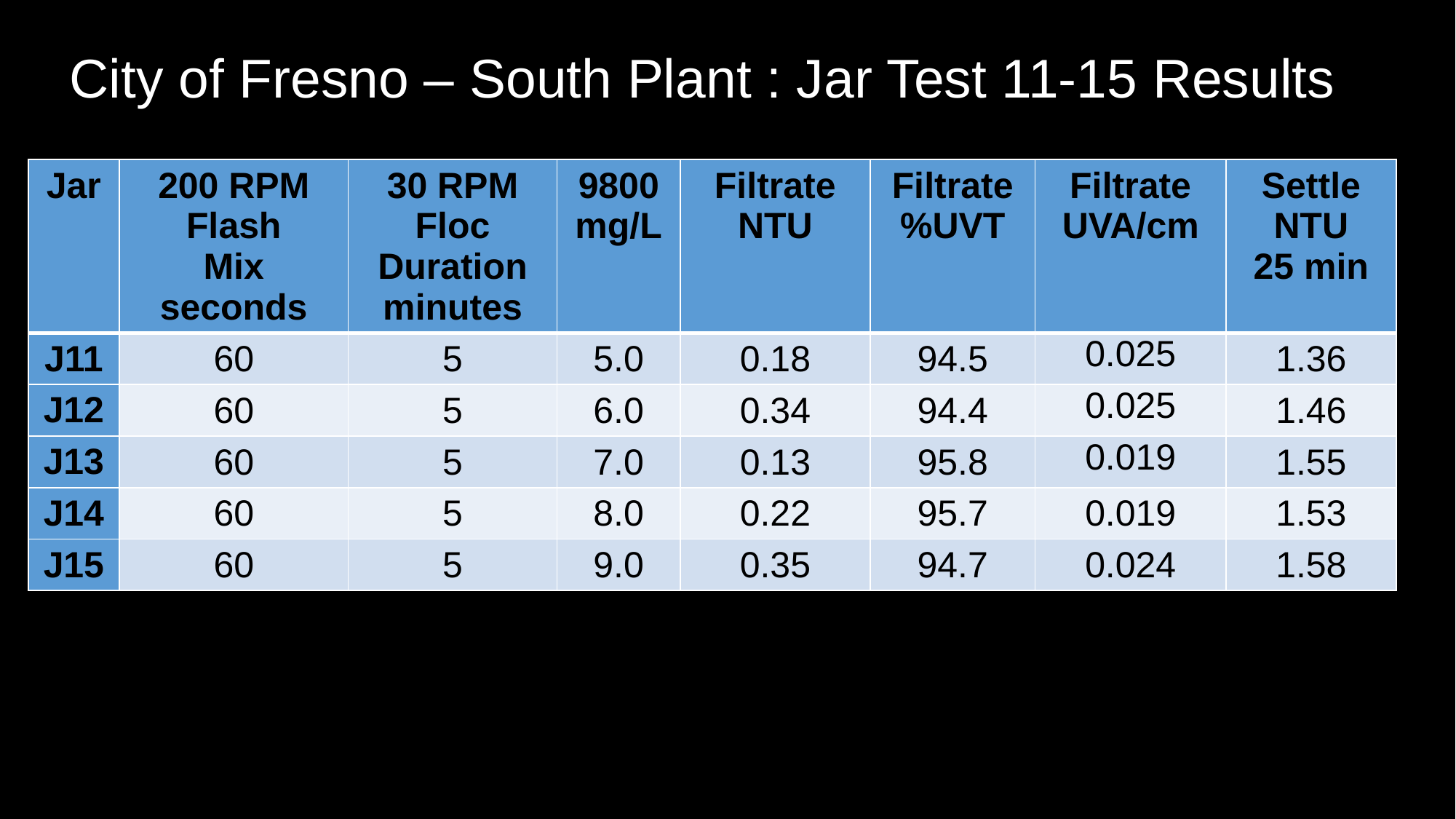

# City of Fresno – South Plant : Jar Test 11-15 Results
| Jar | 200 RPM Flash Mix seconds | 30 RPM Floc Duration minutes | 9800 mg/L | Filtrate NTU | Filtrate %UVT | Filtrate UVA/cm | Settle NTU 25 min |
| --- | --- | --- | --- | --- | --- | --- | --- |
| J11 | 60 | 5 | 5.0 | 0.18 | 94.5 | 0.025 | 1.36 |
| J12 | 60 | 5 | 6.0 | 0.34 | 94.4 | 0.025 | 1.46 |
| J13 | 60 | 5 | 7.0 | 0.13 | 95.8 | 0.019 | 1.55 |
| J14 | 60 | 5 | 8.0 | 0.22 | 95.7 | 0.019 | 1.53 |
| J15 | 60 | 5 | 9.0 | 0.35 | 94.7 | 0.024 | 1.58 |